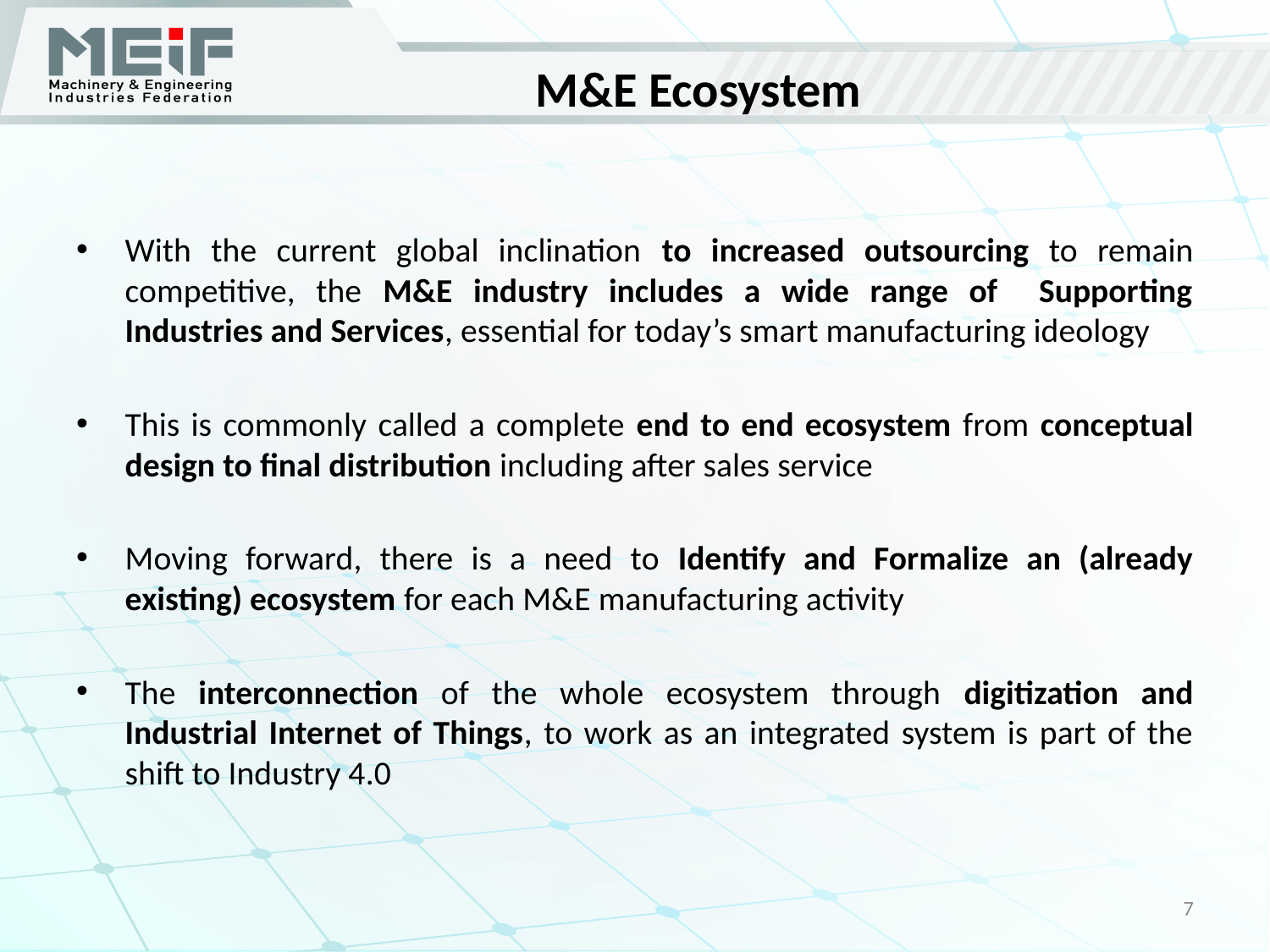

# M&E Ecosystem
With the current global inclination to increased outsourcing to remain competitive, the M&E industry includes a wide range of  Supporting Industries and Services, essential for today’s smart manufacturing ideology

This is commonly called a complete end to end ecosystem from conceptual design to final distribution including after sales service

Moving forward, there is a need to Identify and Formalize an (already existing) ecosystem for each M&E manufacturing activity

The interconnection of the whole ecosystem through digitization and Industrial Internet of Things, to work as an integrated system is part of the shift to Industry 4.0
7